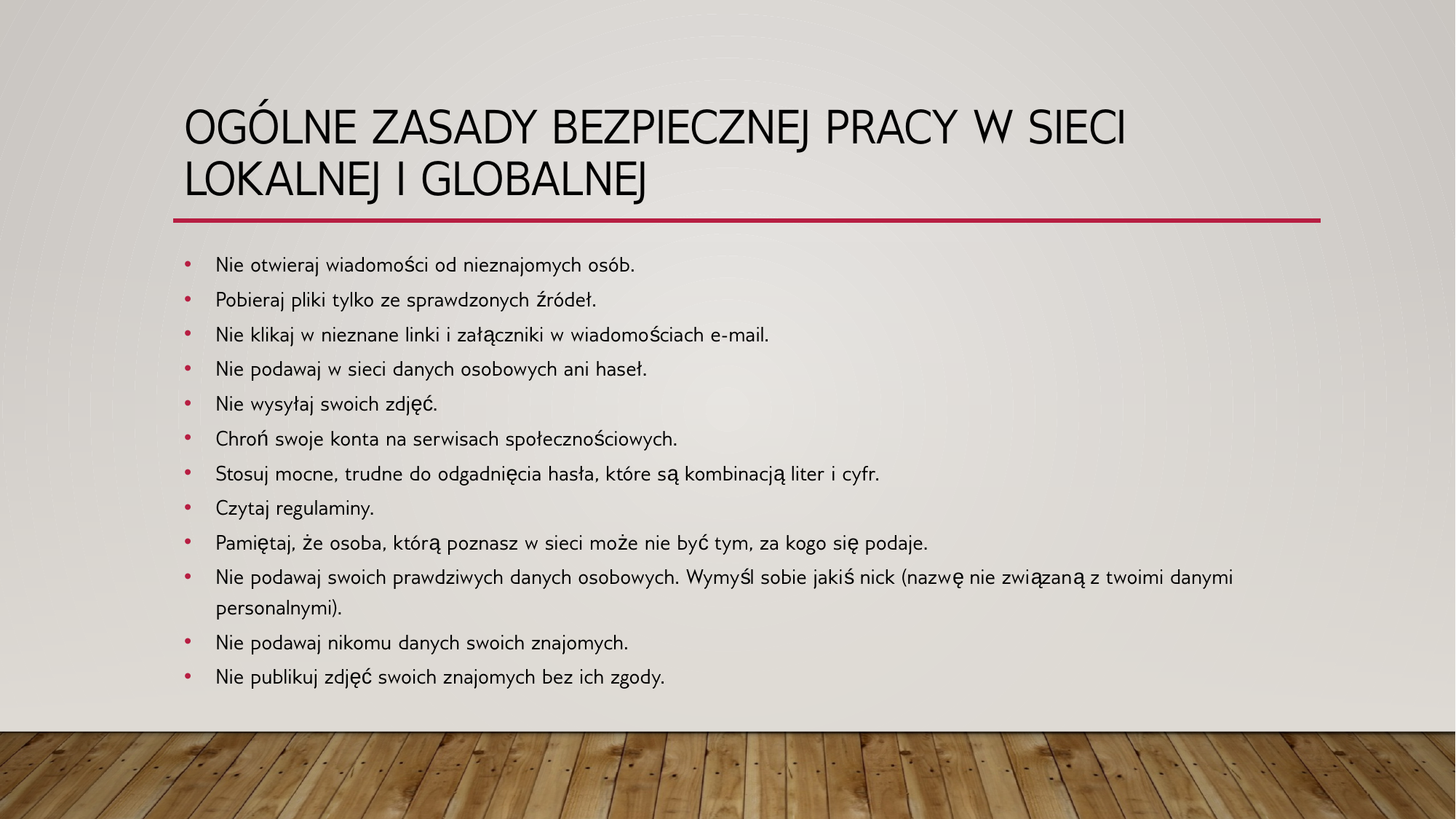

# Ogólne zasady bezpiecznej pracy w sieci lokalnej i globALNEJ
Nie otwieraj wiadomości od nieznajomych osób.
Pobieraj pliki tylko ze sprawdzonych źródeł.
Nie klikaj w nieznane linki i załączniki w wiadomościach e‑mail.
Nie podawaj w sieci danych osobowych ani haseł.
Nie wysyłaj swoich zdjęć.
Chroń swoje konta na serwisach społecznościowych.
Stosuj mocne, trudne do odgadnięcia hasła, które są kombinacją liter i cyfr.
Czytaj regulaminy.
Pamiętaj, że osoba, którą poznasz w sieci może nie być tym, za kogo się podaje.
Nie podawaj swoich prawdziwych danych osobowych. Wymyśl sobie jakiś nick (nazwę nie związaną z twoimi danymi personalnymi).
Nie podawaj nikomu danych swoich znajomych.
Nie publikuj zdjęć swoich znajomych bez ich zgody.